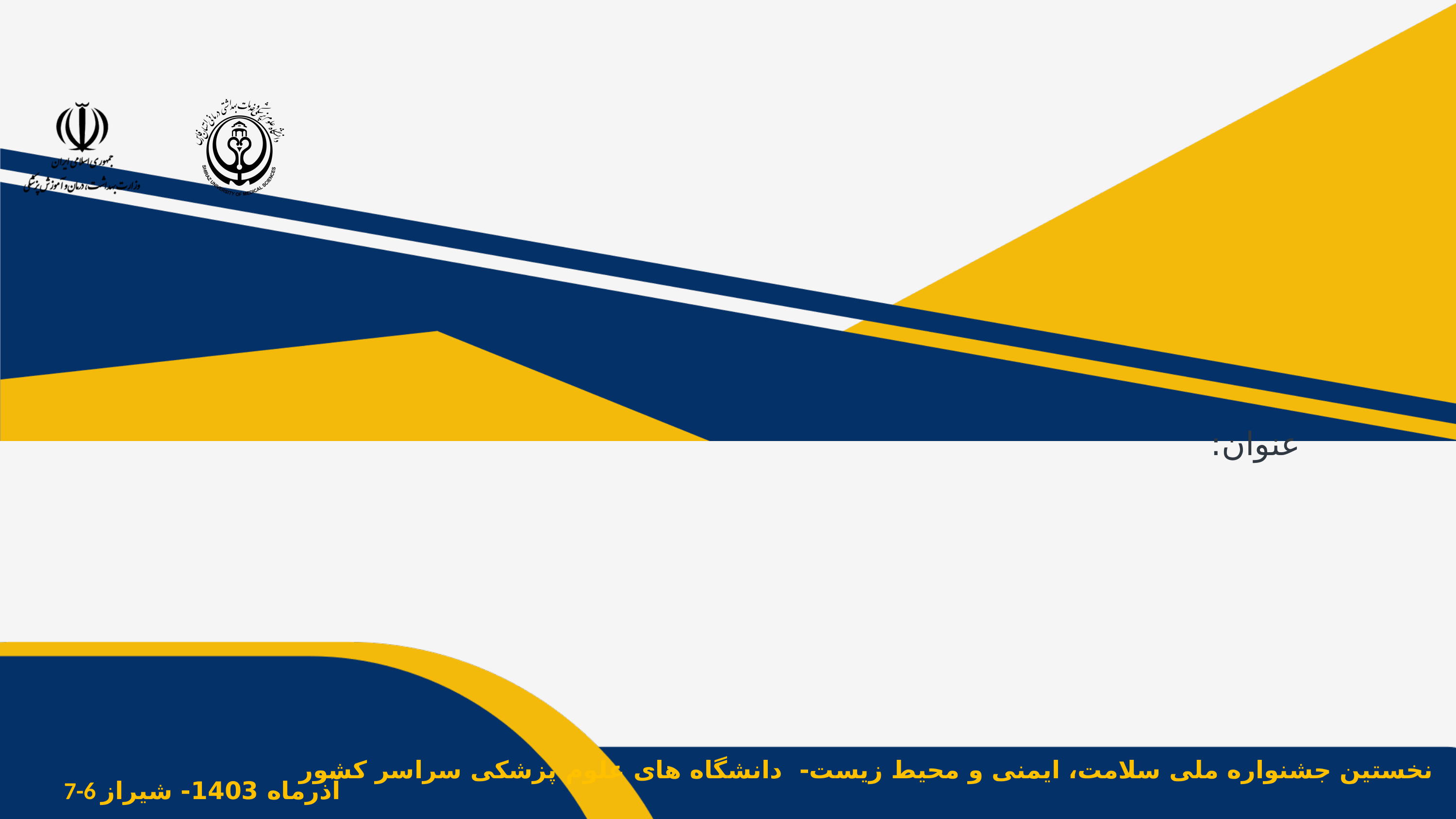

عنوان:

7-6 آذرماه 1403- شیراز
نخستین جشنواره ملی سلامت، ایمنی و محیط زیست-  دانشگاه های علوم پزشکی سراسر کشور